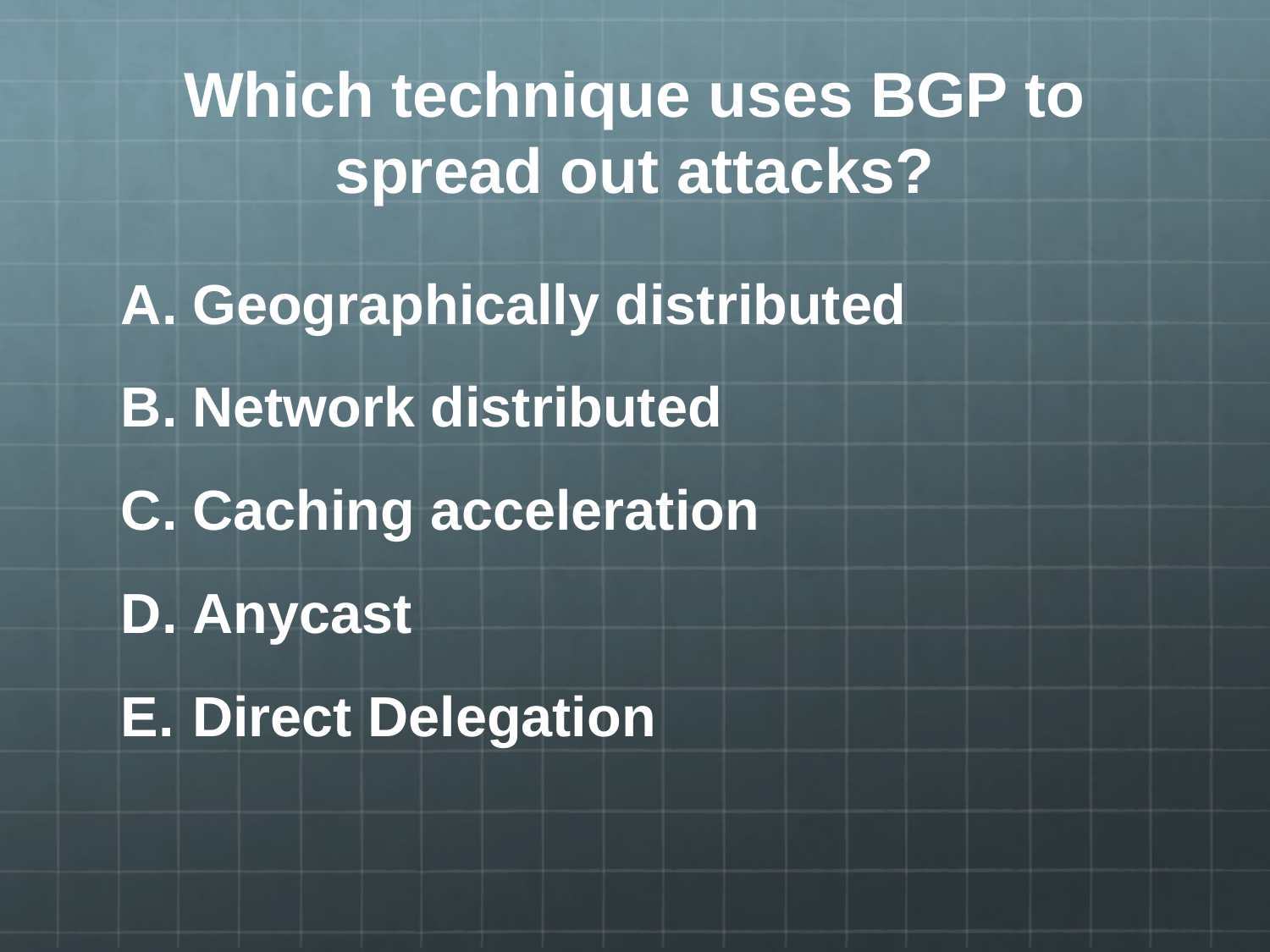

# Which technique uses BGP to spread out attacks?
Geographically distributed
Network distributed
Caching acceleration
Anycast
Direct Delegation